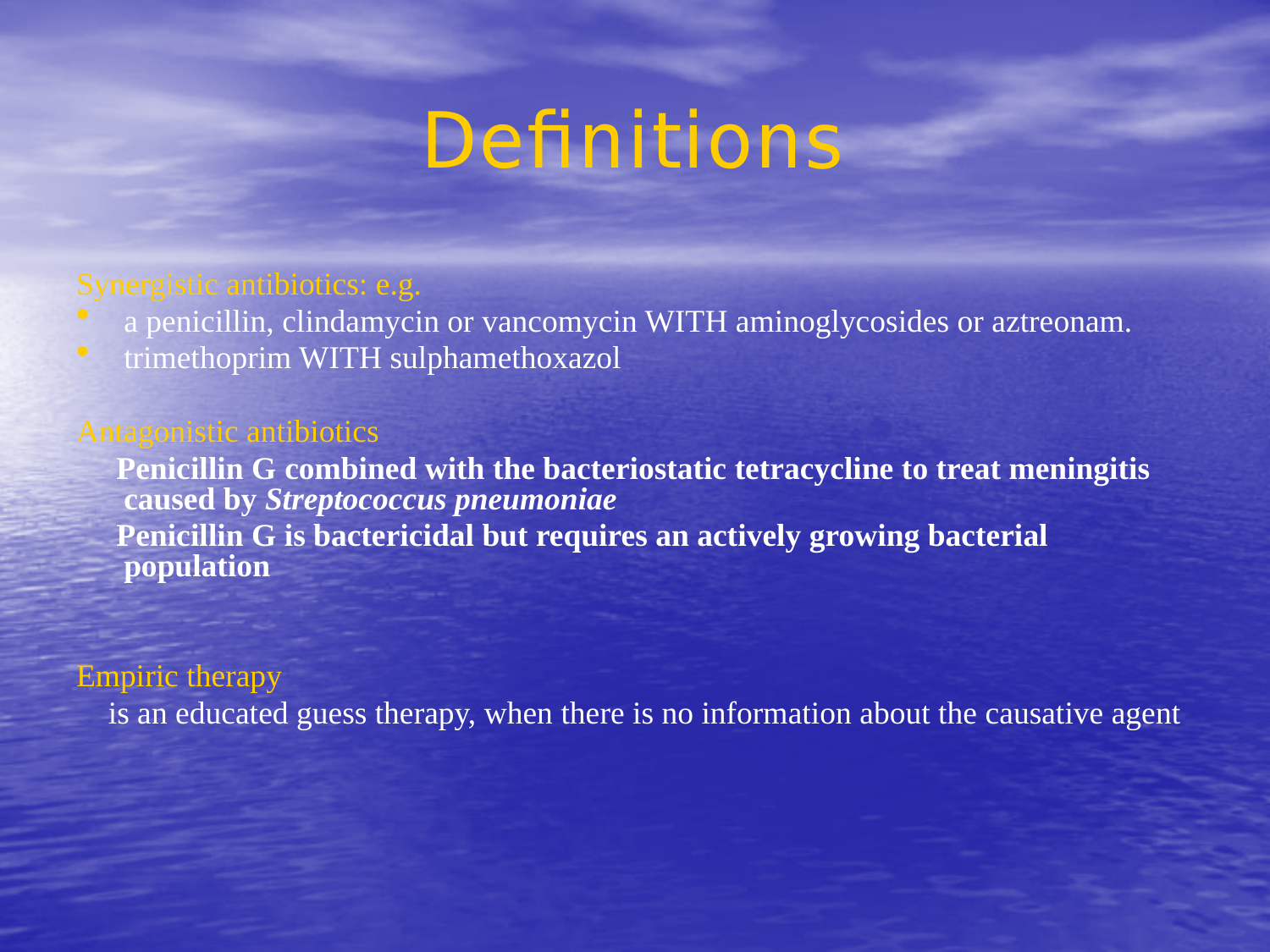

# Definitions
Synergistic antibiotics: e.g.
a penicillin, clindamycin or vancomycin WITH aminoglycosides or aztreonam.
trimethoprim WITH sulphamethoxazol

Antagonistic antibiotics
     Penicillin G combined with the bacteriostatic tetracycline to treat meningitis  caused by Streptococcus pneumoniae
     Penicillin G is bactericidal but requires an actively growing bacterial population

Empiric therapy
    is an educated guess therapy, when there is no information about the causative agent